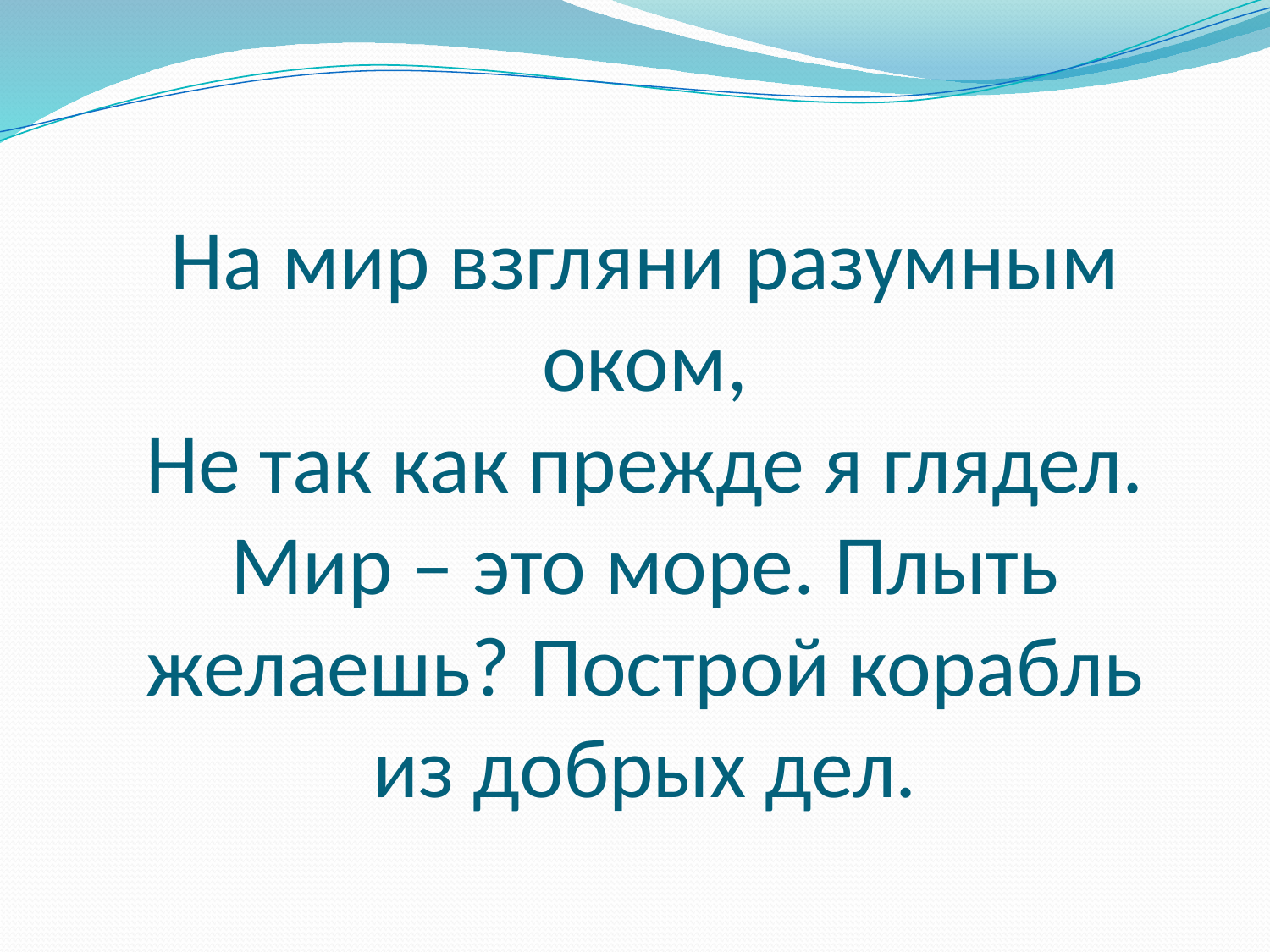

# На мир взгляни разумным оком, Не так как прежде я глядел. Мир – это море. Плыть желаешь? Построй корабль из добрых дел.